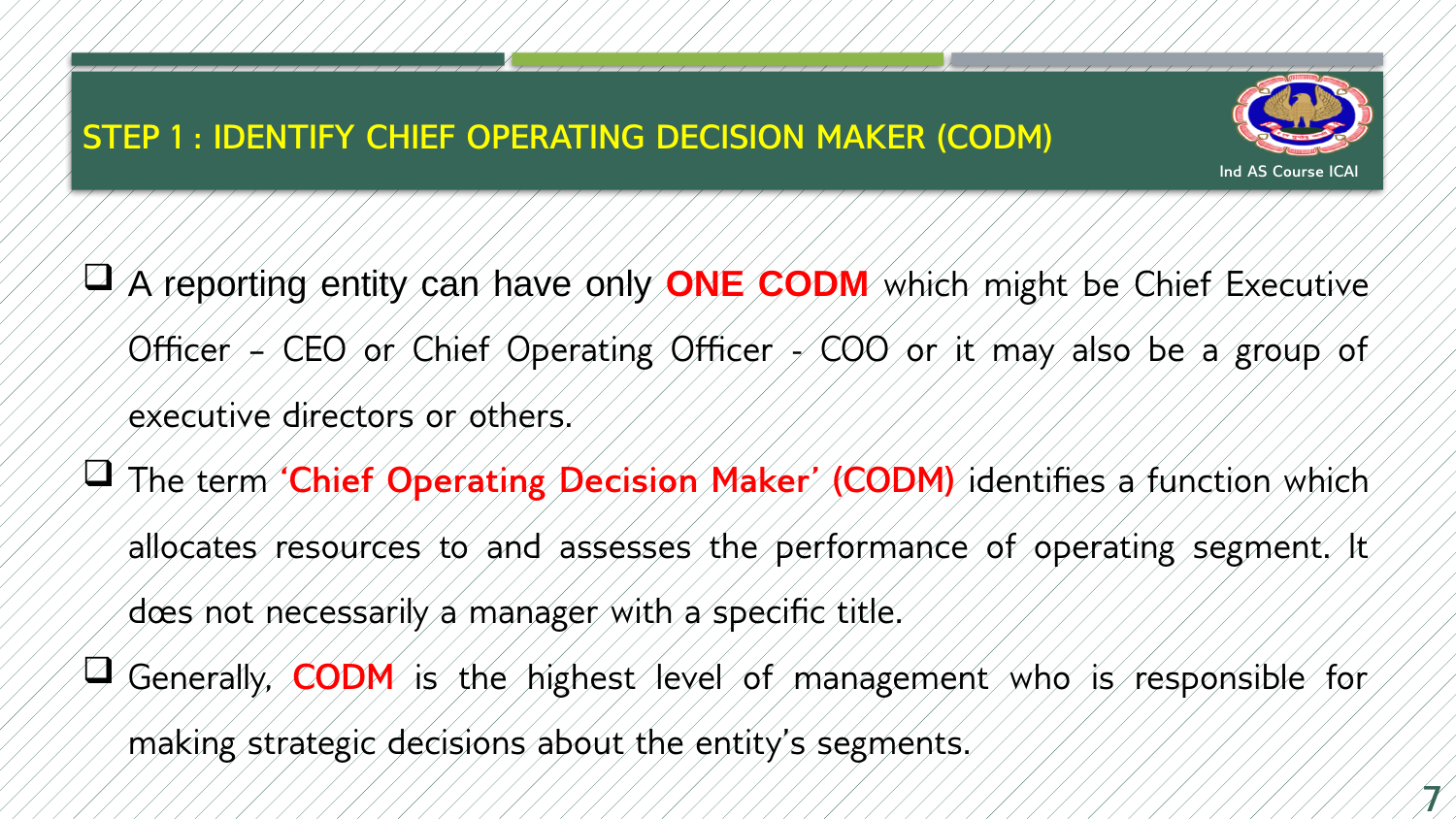

# Step 1 : Identify Chief operating decision maker (CODM)

A reporting entity can have only ONE CODM which might be Chief Executive Officer – CEO or Chief Operating Officer - COO or it may also be a group of executive directors or others.
The term ‘Chief Operating Decision Maker’ (CODM) identifies a function which allocates resources to and assesses the performance of operating segment. It does not necessarily a manager with a specific title.
Generally, CODM is the highest level of management who is responsible for making strategic decisions about the entity’s segments.
7